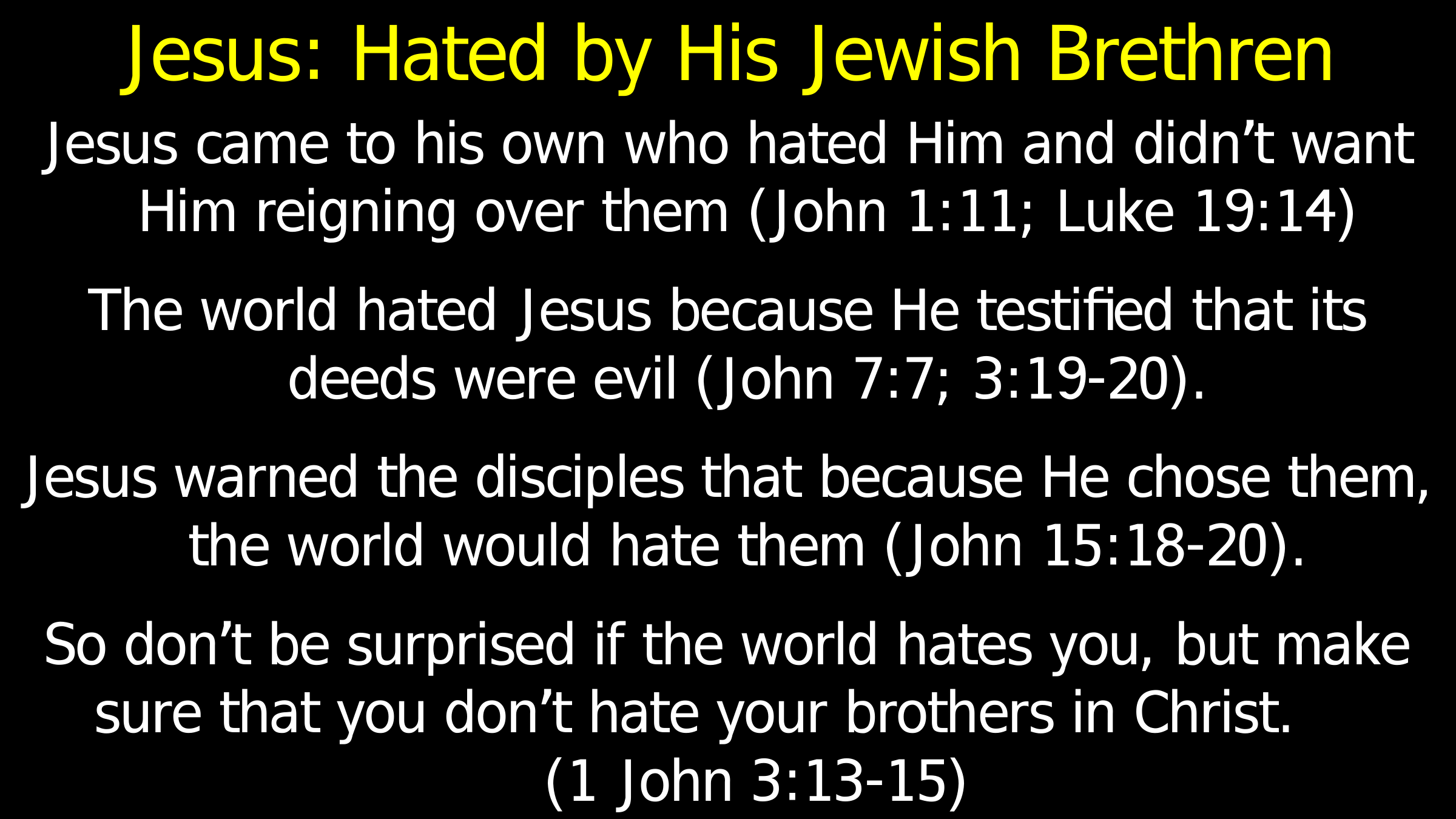

# Jesus: Hated by His Jewish Brethren
Jesus came to his own who hated Him and didn’t want Him reigning over them (John 1:11; Luke 19:14)

The world hated Jesus because He testified that its deeds were evil (John 7:7; 3:19-20).

Jesus warned the disciples that because He chose them, the world would hate them (John 15:18-20).

So don’t be surprised if the world hates you, but make sure that you don’t hate your brothers in Christ.        (1 John 3:13-15)